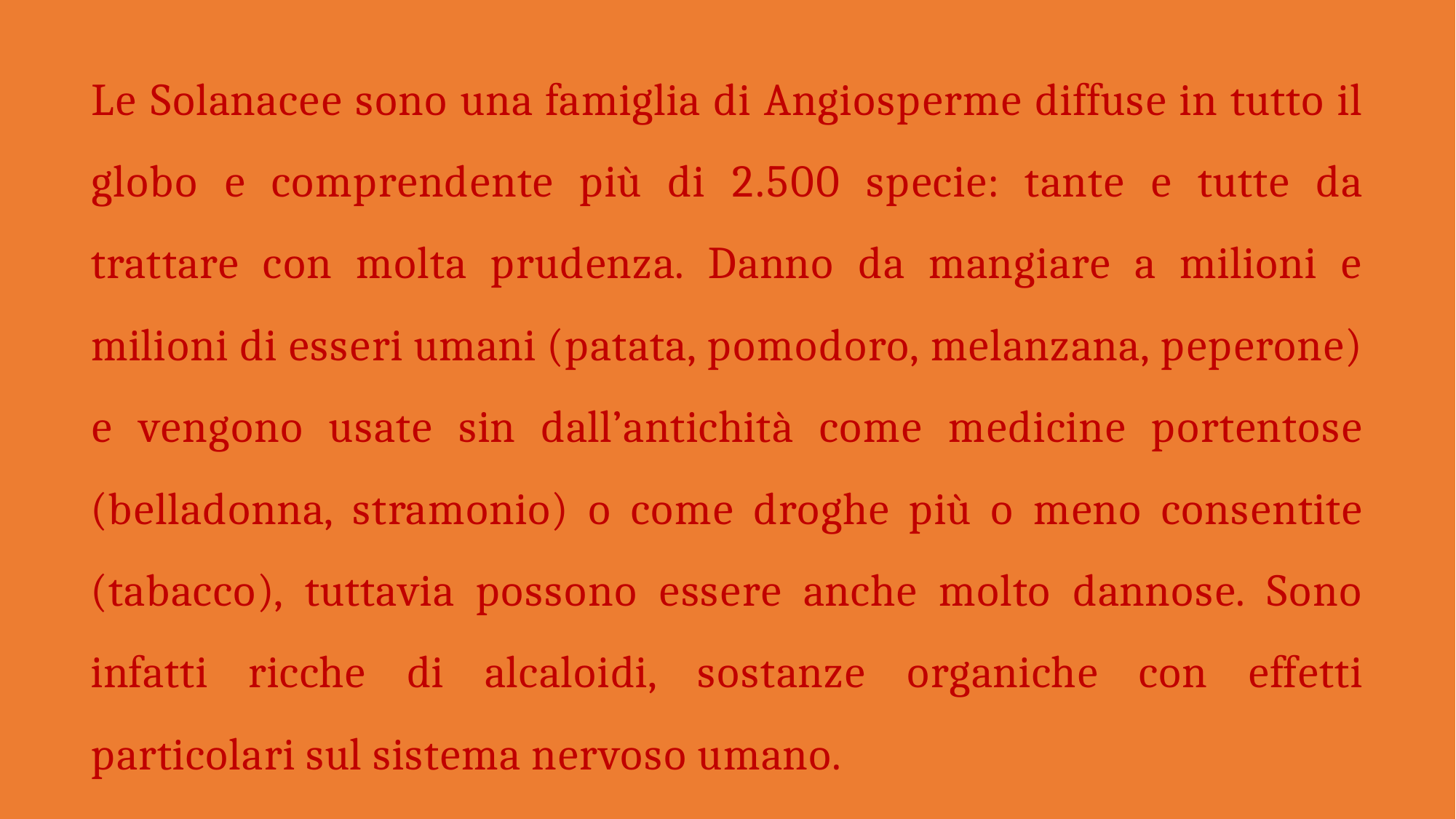

Le Solanacee sono una famiglia di Angiosperme diffuse in tutto il globo e comprendente più di 2.500 specie: tante e tutte da trattare con molta prudenza. Danno da mangiare a milioni e milioni di esseri umani (patata, pomodoro, melanzana, peperone) e vengono usate sin dall’antichità come medicine portentose (belladonna, stramonio) o come droghe più o meno consentite (tabacco), tuttavia possono essere anche molto dannose. Sono infatti ricche di alcaloidi, sostanze organiche con effetti particolari sul sistema nervoso umano.